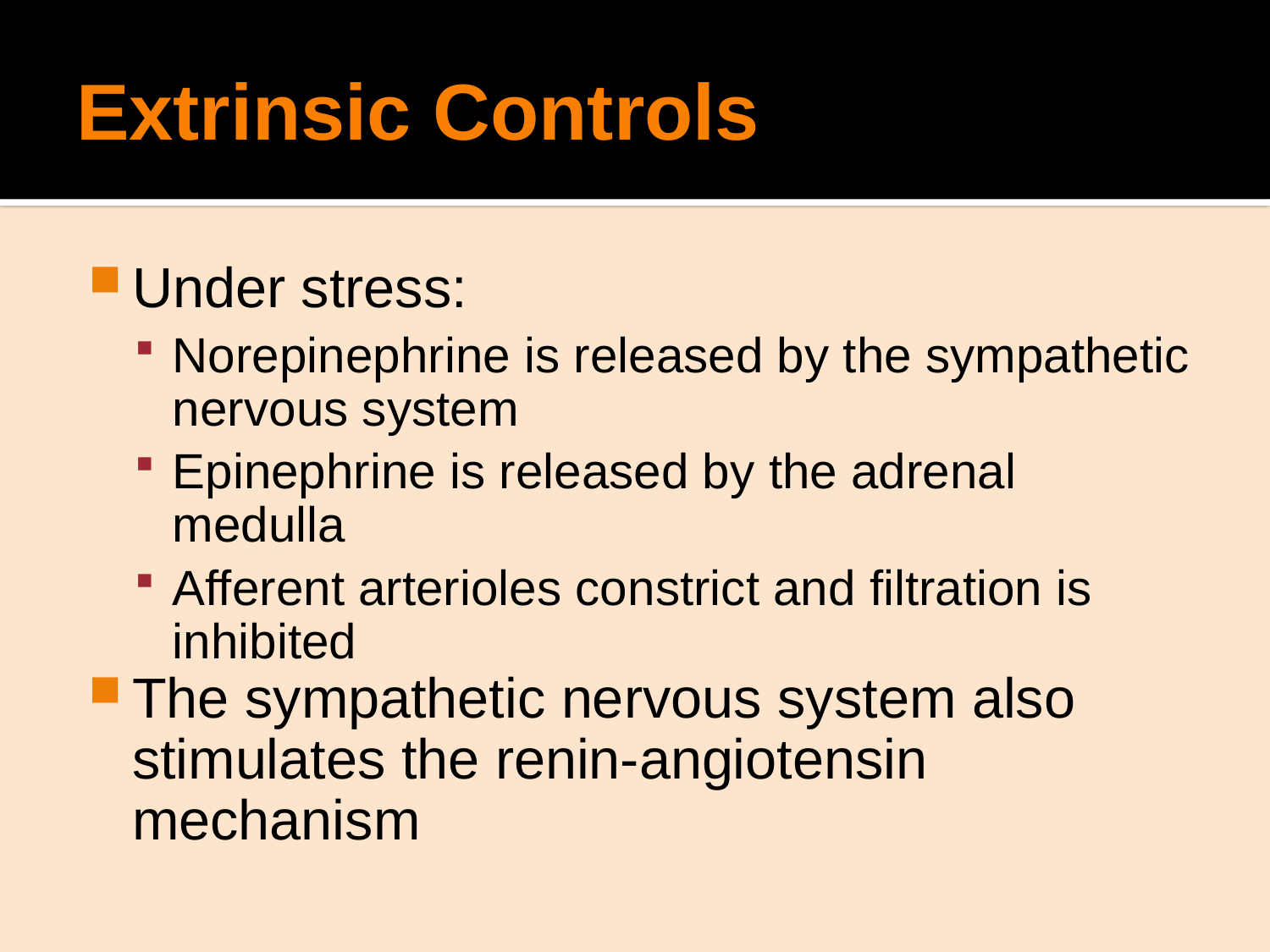

# Extrinsic Controls
Under stress:
Norepinephrine is released by the sympathetic nervous system
Epinephrine is released by the adrenal medulla
Afferent arterioles constrict and filtration is inhibited
The sympathetic nervous system also stimulates the renin-angiotensin mechanism